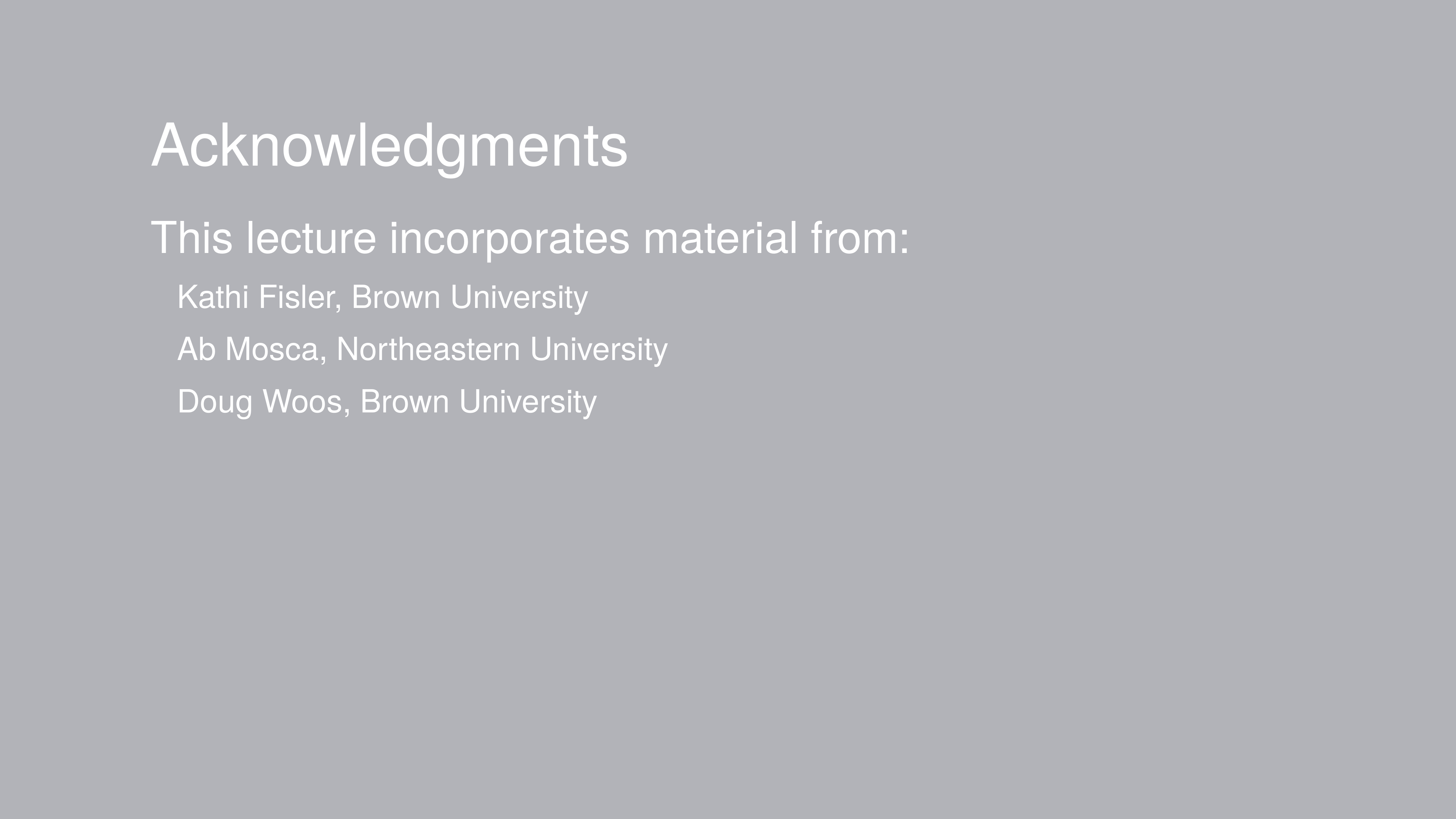

# Acknowledgments
This lecture incorporates material from:
Kathi Fisler, Brown University
Ab Mosca, Northeastern University
Doug Woos, Brown University